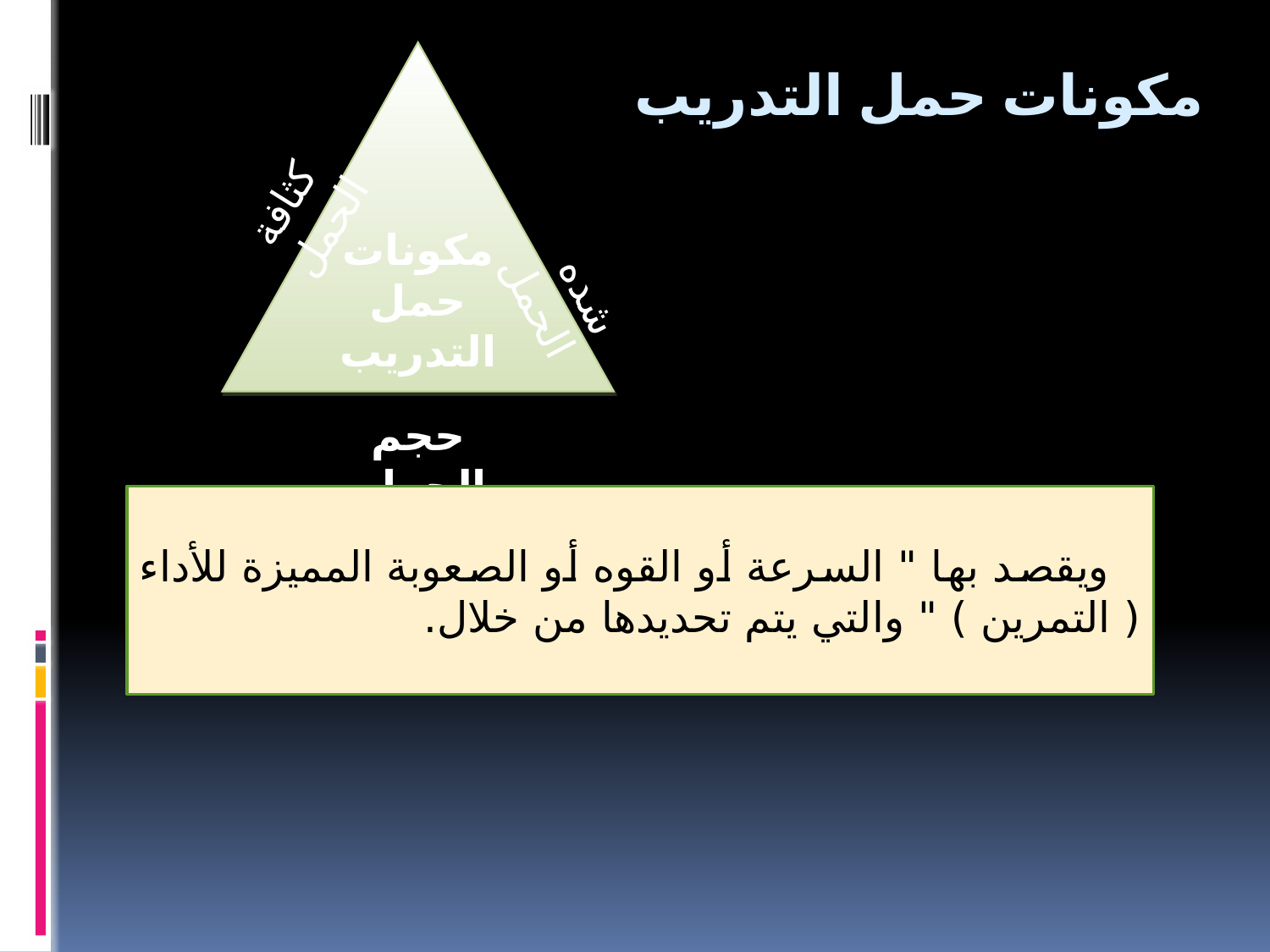

مكونات حمل التدريب
# مكونات حمل التدريب
كثافة الحمل
شده الحمل
حجم الحمل
ويقصد بها " السرعة أو القوه أو الصعوبة المميزة للأداء ( التمرين ) " والتي يتم تحديدها من خلال.